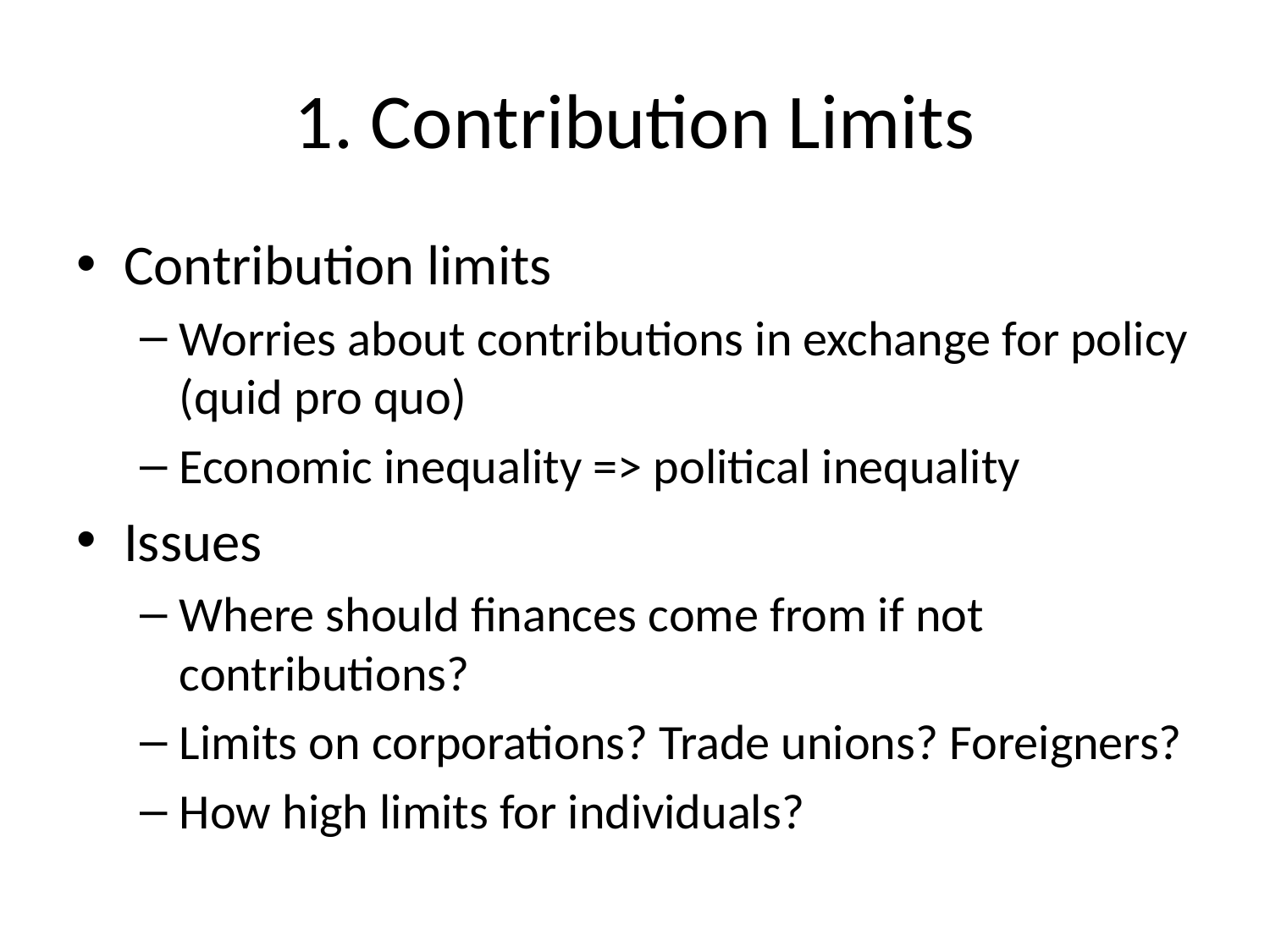

# 1. Contribution Limits
Contribution limits
Worries about contributions in exchange for policy (quid pro quo)
Economic inequality => political inequality
Issues
Where should finances come from if not contributions?
Limits on corporations? Trade unions? Foreigners?
How high limits for individuals?